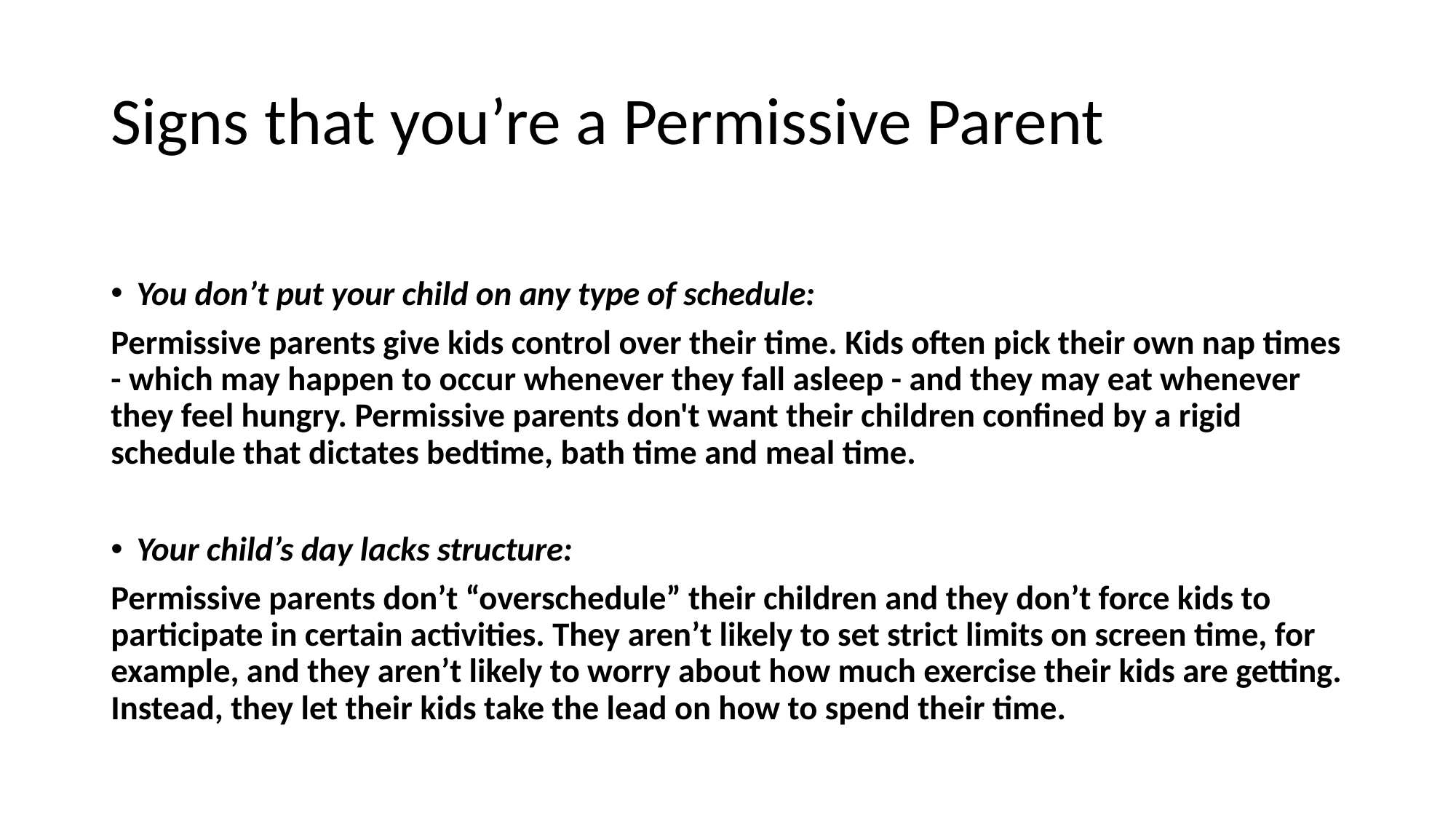

# Signs that you’re a Permissive Parent

You don’t put your child on any type of schedule:
Permissive parents give kids control over their time. Kids often pick their own nap times - which may happen to occur whenever they fall asleep - and they may eat whenever they feel hungry. Permissive parents don't want their children confined by a rigid schedule that dictates bedtime, bath time and meal time.

Your child’s day lacks structure:
Permissive parents don’t “overschedule” their children and they don’t force kids to participate in certain activities. They aren’t likely to set strict limits on screen time, for example, and they aren’t likely to worry about how much exercise their kids are getting. Instead, they let their kids take the lead on how to spend their time.